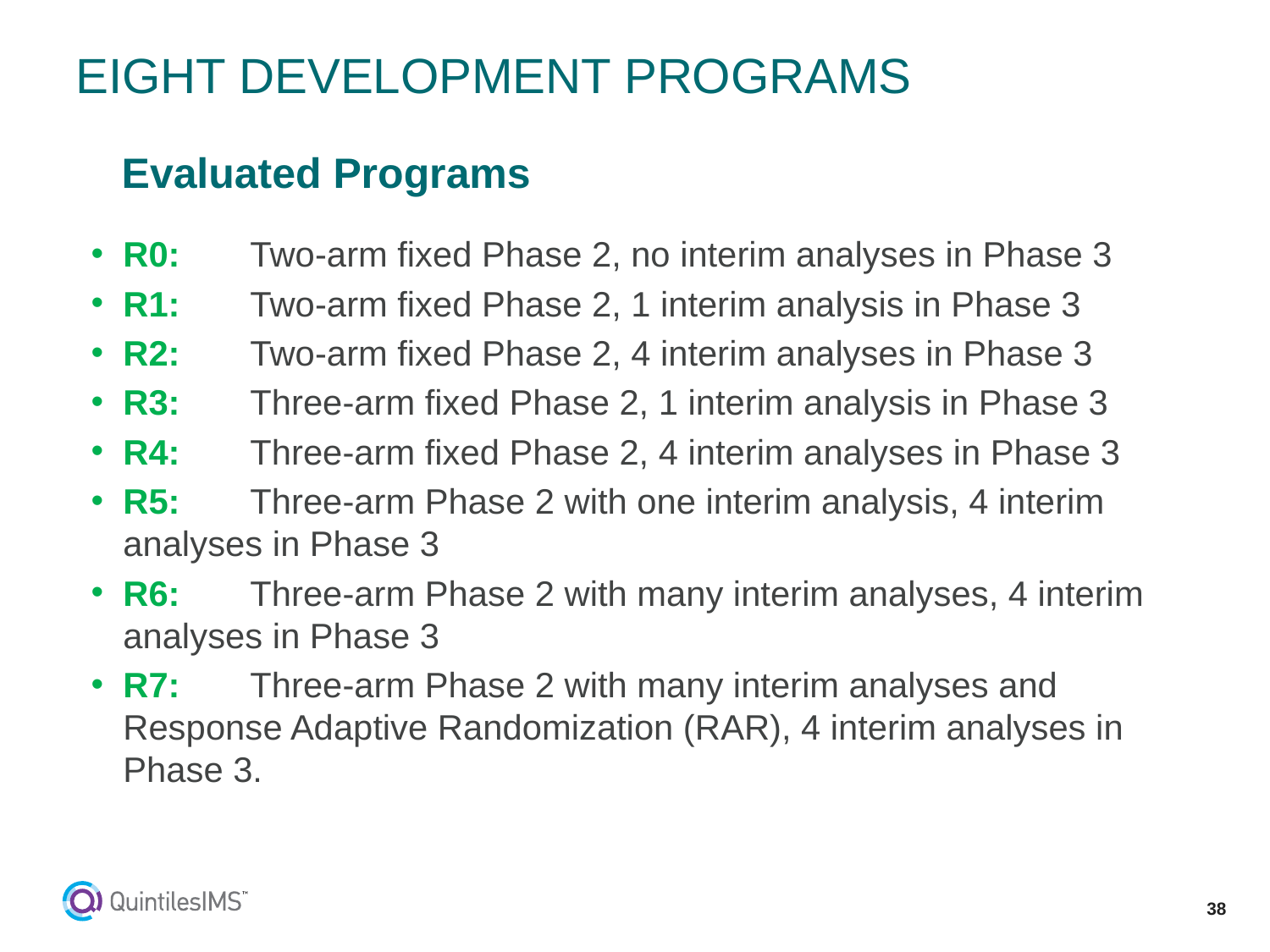

# EIGHT DEVELOPMENT PROGRAMS
Evaluated Programs
R0:	Two-arm fixed Phase 2, no interim analyses in Phase 3
R1:	Two-arm fixed Phase 2, 1 interim analysis in Phase 3
R2:	Two-arm fixed Phase 2, 4 interim analyses in Phase 3
R3:	Three-arm fixed Phase 2, 1 interim analysis in Phase 3
R4:	Three-arm fixed Phase 2, 4 interim analyses in Phase 3
R5:	Three-arm Phase 2 with one interim analysis, 4 interim analyses in Phase 3
R6:	Three-arm Phase 2 with many interim analyses, 4 interim analyses in Phase 3
R7:	Three-arm Phase 2 with many interim analyses and Response Adaptive Randomization (RAR), 4 interim analyses in Phase 3.